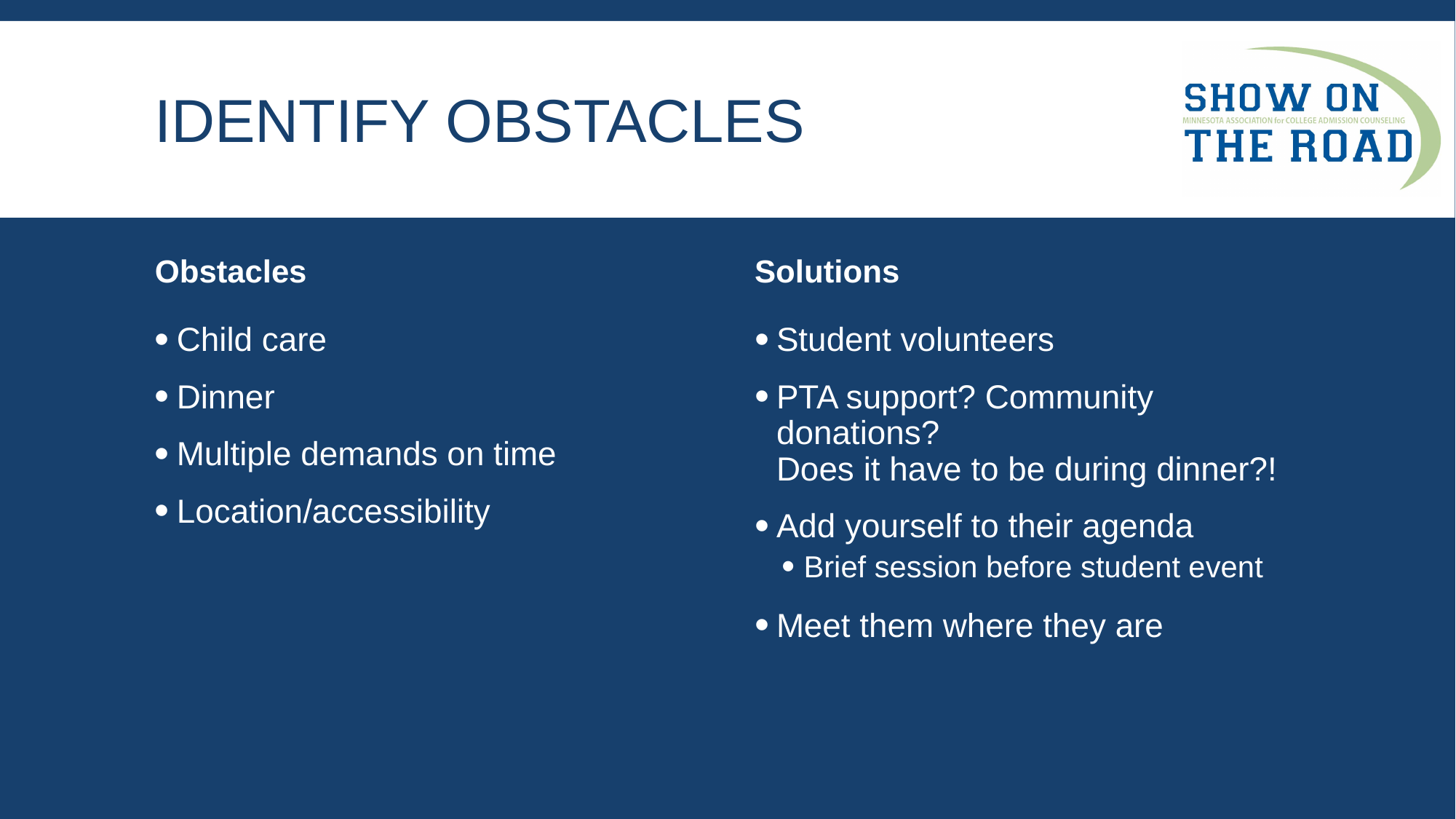

# IDENTIFY OBSTACLES
Obstacles
Solutions
Student volunteers
PTA support? Community donations?
Does it have to be during dinner?!
Add yourself to their agenda
Brief session before student event
Meet them where they are
Child care
Dinner
Multiple demands on time
Location/accessibility